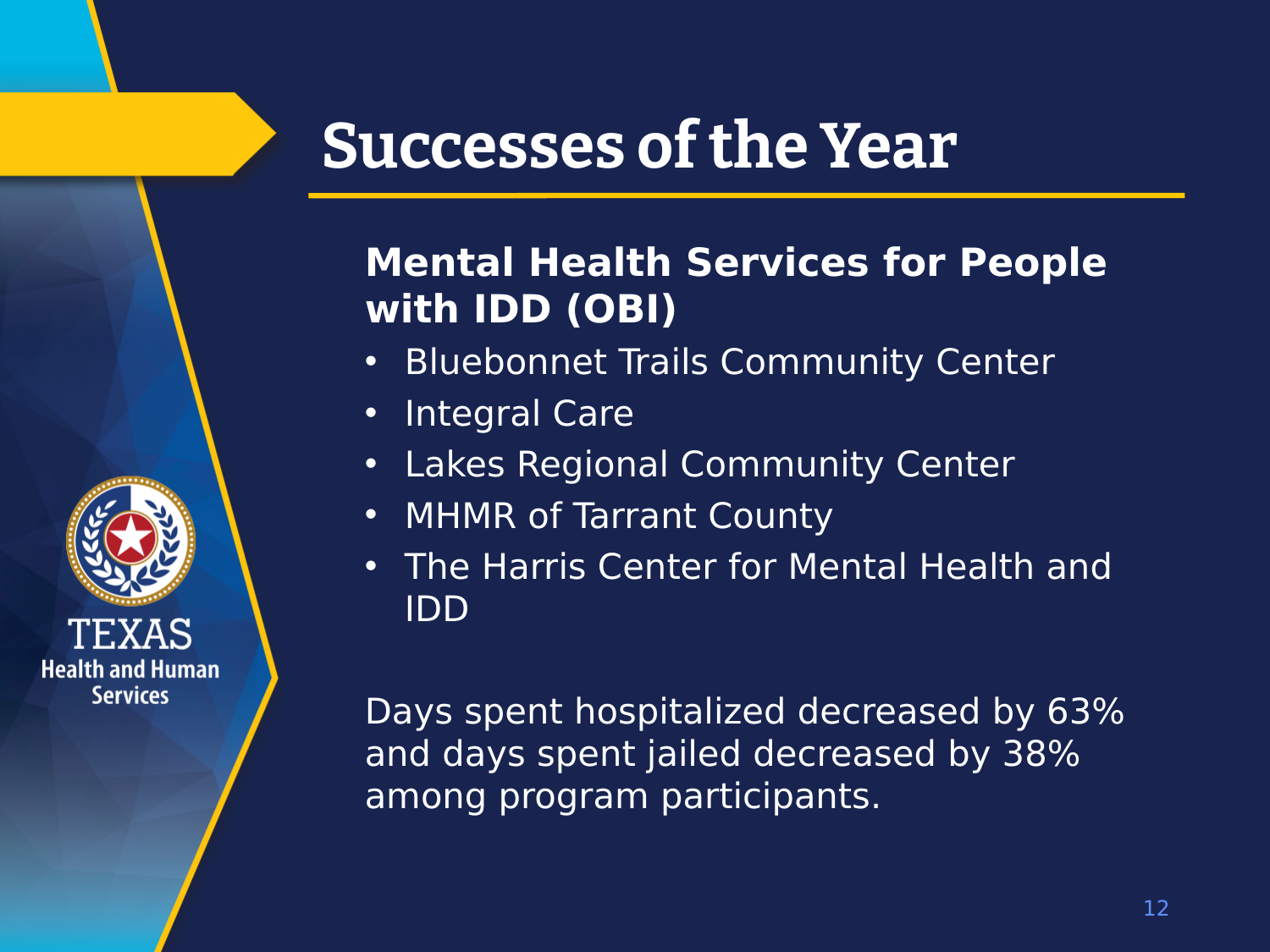

# Successes of the Year
Mental Health Services for People with IDD (OBI)
Bluebonnet Trails Community Center​
Integral Care​
Lakes Regional Community Center​
MHMR of Tarrant County​
The Harris Center for Mental Health and IDD​

​Days spent hospitalized decreased by 63% and days spent jailed decreased by 38% among program participants.
12